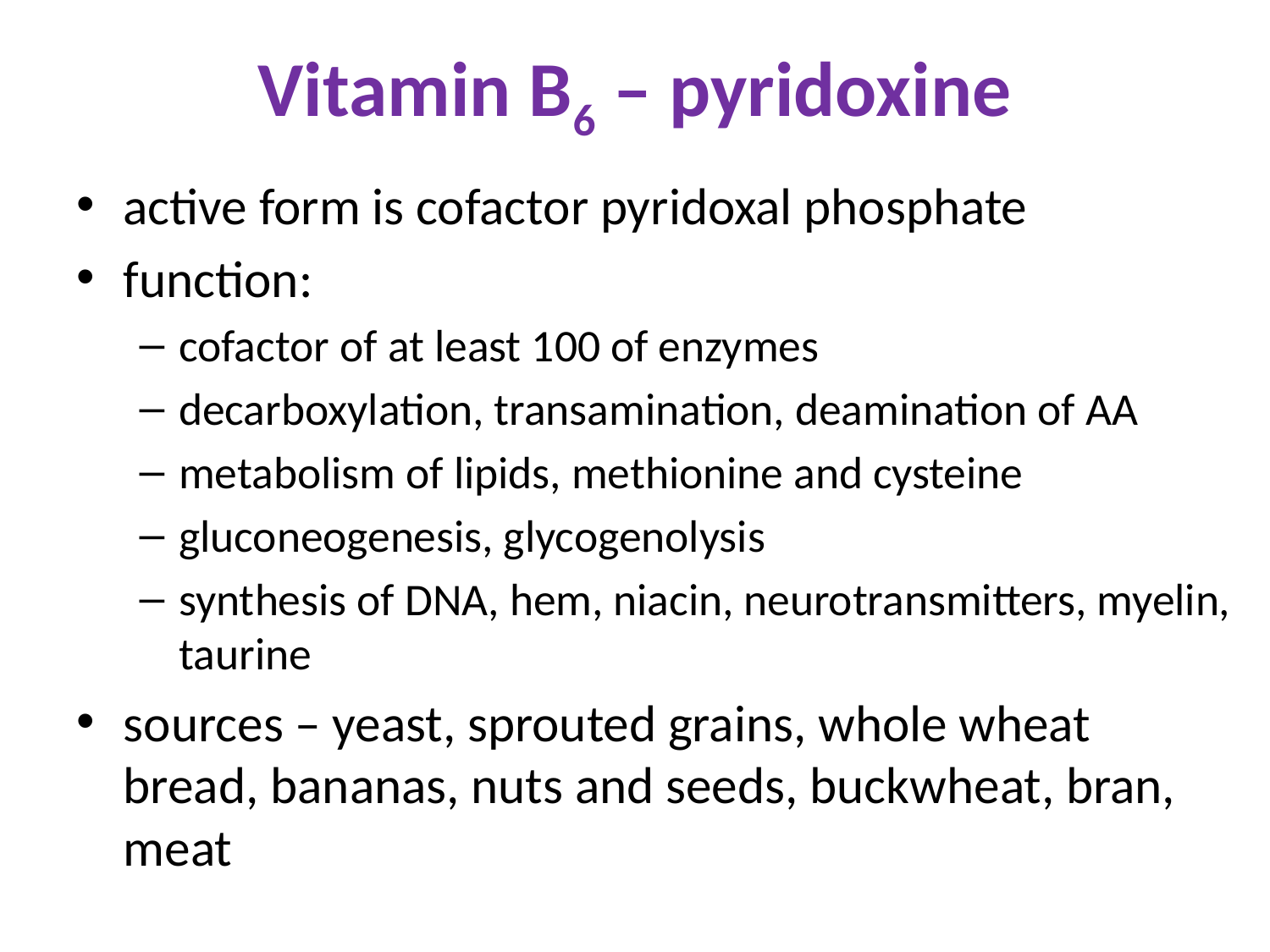

# Vitamin B6 – pyridoxine
active form is cofactor pyridoxal phosphate
function:
cofactor of at least 100 of enzymes
decarboxylation, transamination, deamination of AA
metabolism of lipids, methionine and cysteine
gluconeogenesis, glycogenolysis
synthesis of DNA, hem, niacin, neurotransmitters, myelin, taurine
sources – yeast, sprouted grains, whole wheat bread, bananas, nuts and seeds, buckwheat, bran, meat